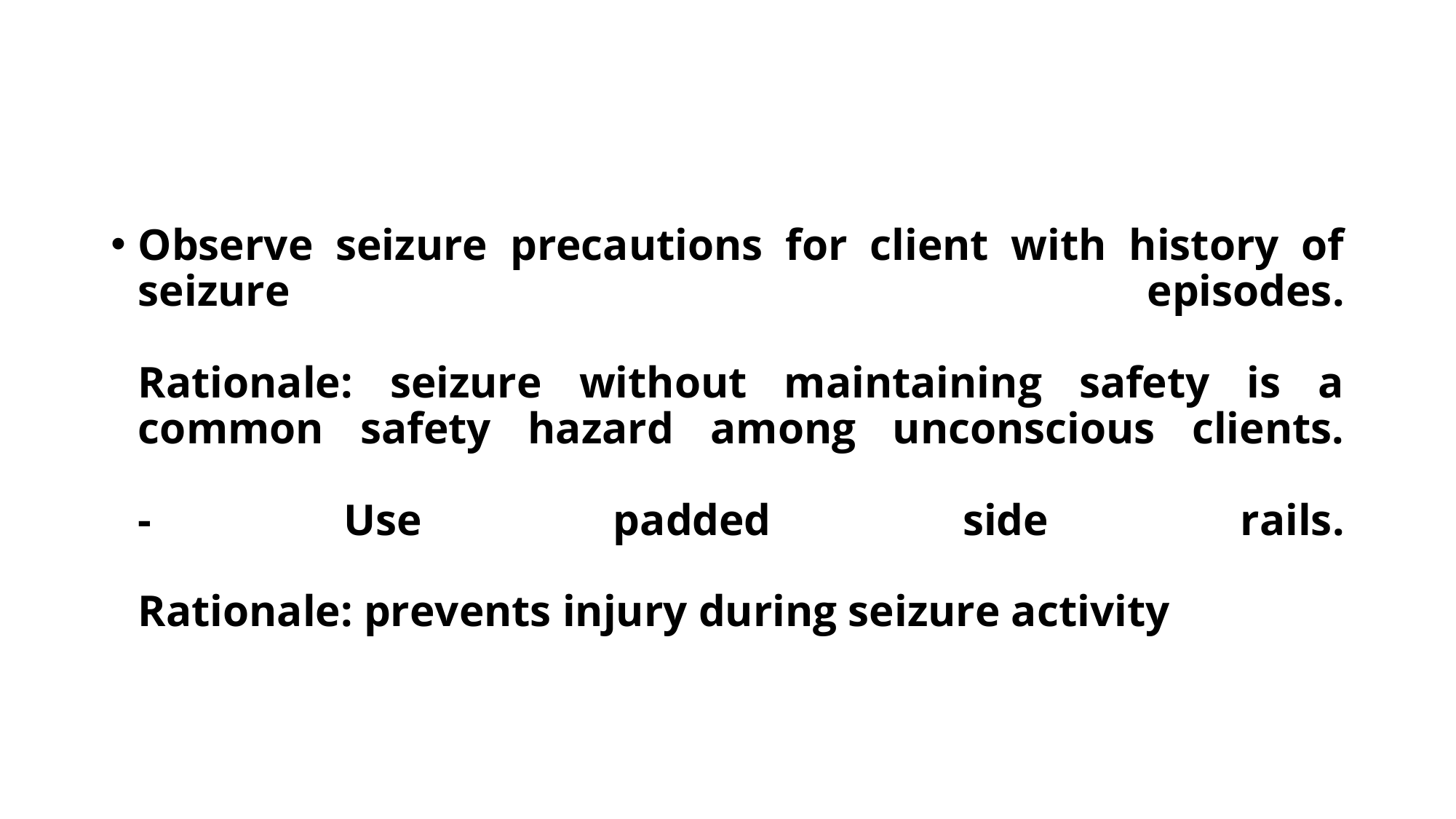

Observe seizure precautions for client with history of seizure episodes.
Rationale: seizure without maintaining safety is a common safety hazard among unconscious clients.
- Use padded side rails.
Rationale: prevents injury during seizure activity